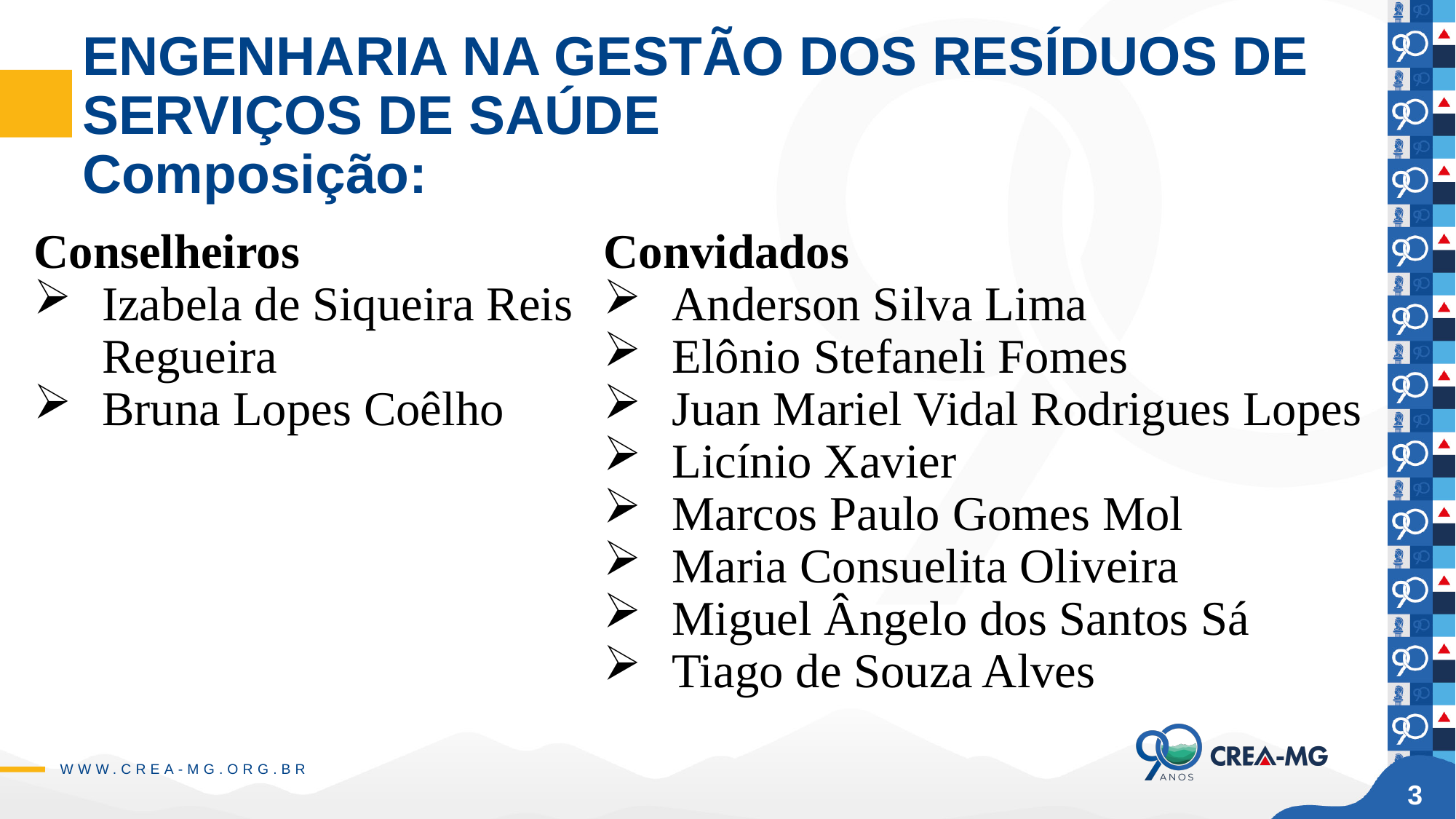

# ENGENHARIA NA GESTÃO DOS RESÍDUOS DE SERVIÇOS DE SAÚDE Composição:
Conselheiros
Izabela de Siqueira Reis Regueira
Bruna Lopes Coêlho

Convidados
Anderson Silva Lima
Elônio Stefaneli Fomes
Juan Mariel Vidal Rodrigues Lopes
Licínio Xavier
Marcos Paulo Gomes Mol
Maria Consuelita Oliveira
Miguel Ângelo dos Santos Sá
Tiago de Souza Alves
3